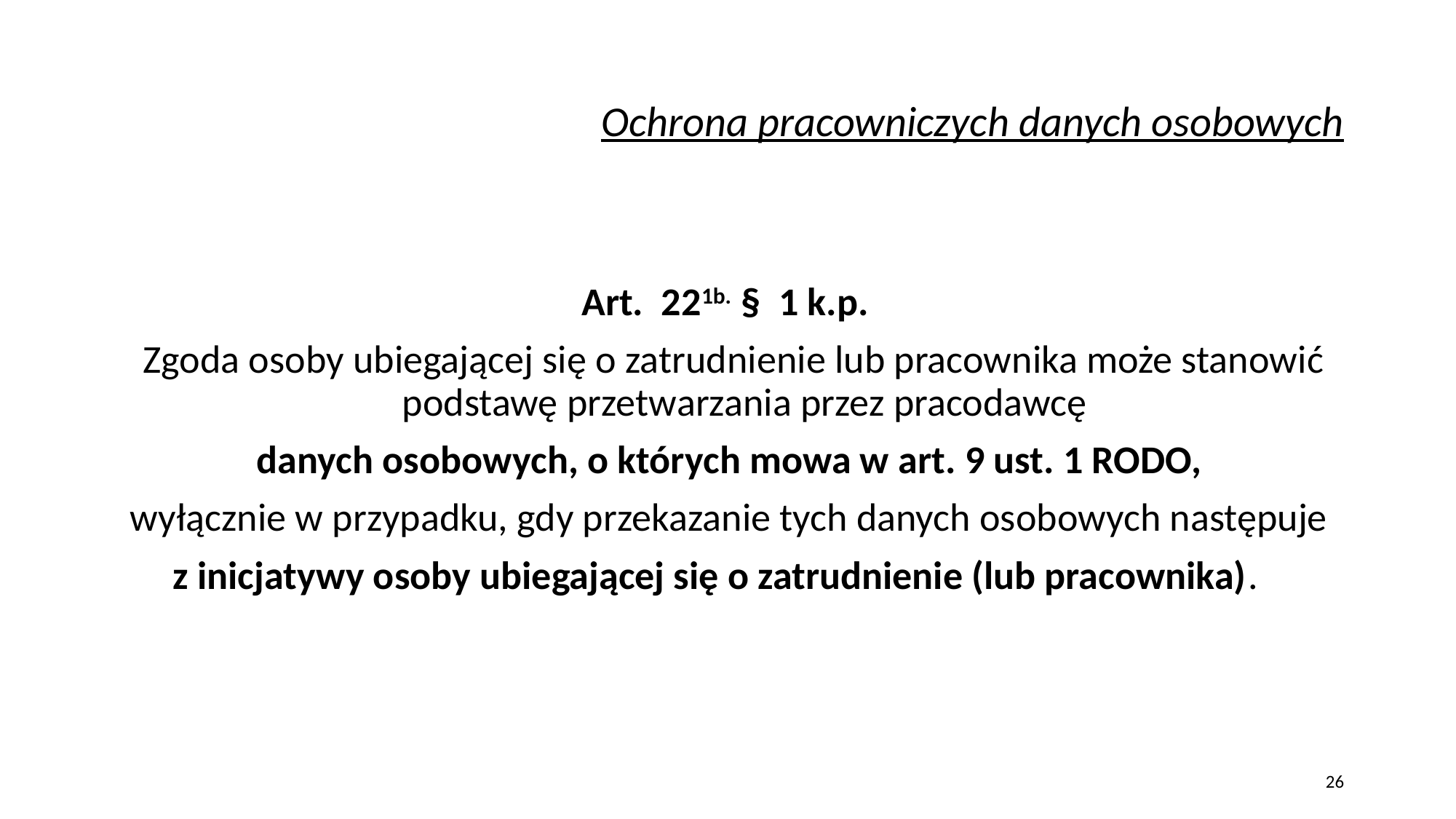

# Ochrona pracowniczych danych osobowych

Art.  221b.  §  1 k.p.
Zgoda osoby ubiegającej się o zatrudnienie lub pracownika może stanowić podstawę przetwarzania przez pracodawcę
danych osobowych, o których mowa w art. 9 ust. 1 RODO,
wyłącznie w przypadku, gdy przekazanie tych danych osobowych następuje
z inicjatywy osoby ubiegającej się o zatrudnienie (lub pracownika).
26